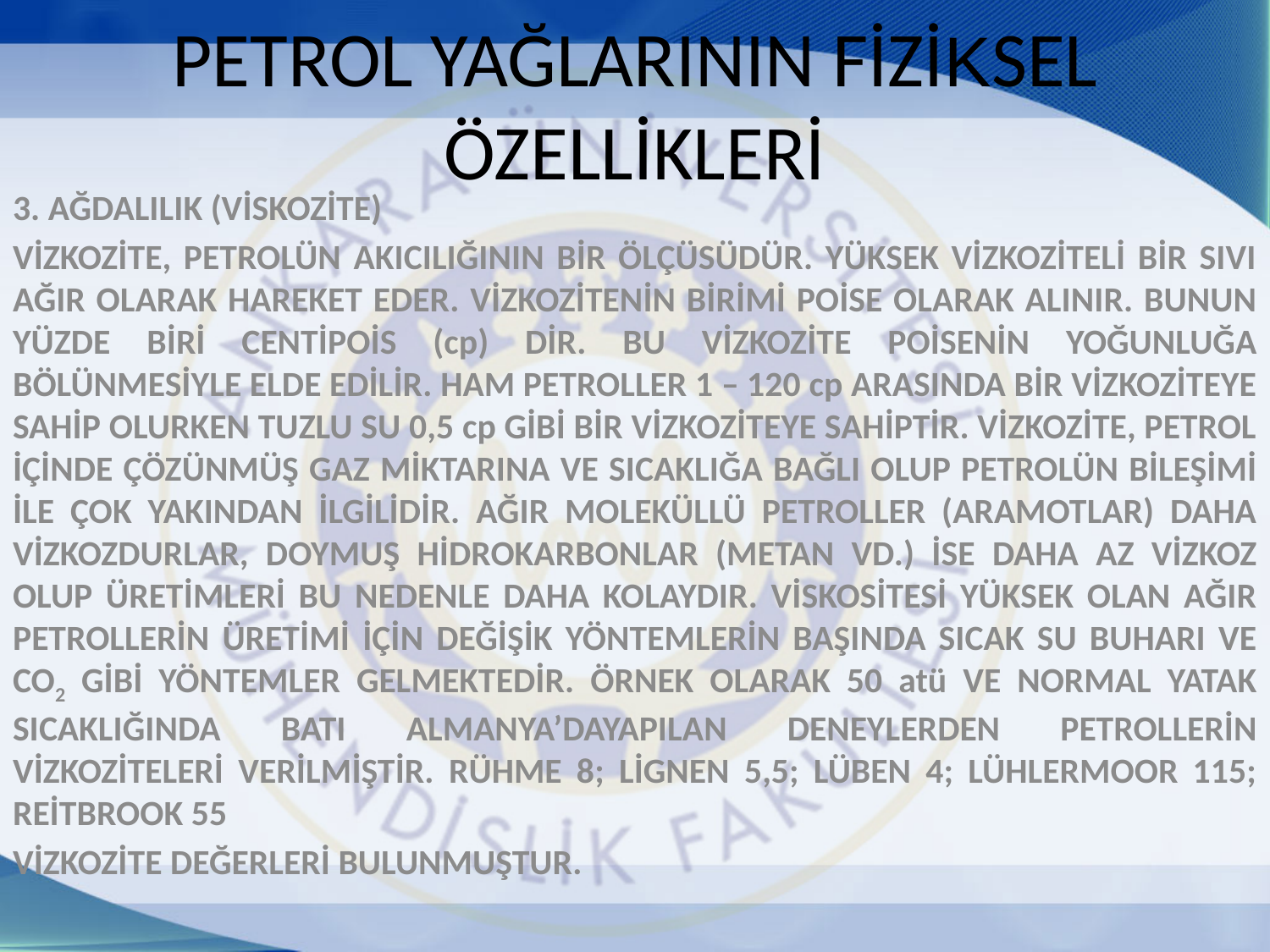

# PETROL YAĞLARININ FİZİKSEL ÖZELLİKLERİ
3. AĞDALILIK (VİSKOZİTE)
VİZKOZİTE, PETROLÜN AKICILIĞININ BİR ÖLÇÜSÜDÜR. YÜKSEK VİZKOZİTELİ BİR SIVI AĞIR OLARAK HAREKET EDER. VİZKOZİTENİN BİRİMİ POİSE OLARAK ALINIR. BUNUN YÜZDE BİRİ CENTİPOİS (cp) DİR. BU VİZKOZİTE POİSENİN YOĞUNLUĞA BÖLÜNMESİYLE ELDE EDİLİR. HAM PETROLLER 1 – 120 cp ARASINDA BİR VİZKOZİTEYE SAHİP OLURKEN TUZLU SU 0,5 cp GİBİ BİR VİZKOZİTEYE SAHİPTİR. VİZKOZİTE, PETROL İÇİNDE ÇÖZÜNMÜŞ GAZ MİKTARINA VE SICAKLIĞA BAĞLI OLUP PETROLÜN BİLEŞİMİ İLE ÇOK YAKINDAN İLGİLİDİR. AĞIR MOLEKÜLLÜ PETROLLER (ARAMOTLAR) DAHA VİZKOZDURLAR, DOYMUŞ HİDROKARBONLAR (METAN VD.) İSE DAHA AZ VİZKOZ OLUP ÜRETİMLERİ BU NEDENLE DAHA KOLAYDIR. VİSKOSİTESİ YÜKSEK OLAN AĞIR PETROLLERİN ÜRETİMİ İÇİN DEĞİŞİK YÖNTEMLERİN BAŞINDA SICAK SU BUHARI VE CO2 GİBİ YÖNTEMLER GELMEKTEDİR. ÖRNEK OLARAK 50 atü VE NORMAL YATAK SICAKLIĞINDA BATI ALMANYA’DAYAPILAN DENEYLERDEN PETROLLERİN VİZKOZİTELERİ VERİLMİŞTİR. RÜHME 8; LİGNEN 5,5; LÜBEN 4; LÜHLERMOOR 115; REİTBROOK 55
VİZKOZİTE DEĞERLERİ BULUNMUŞTUR.